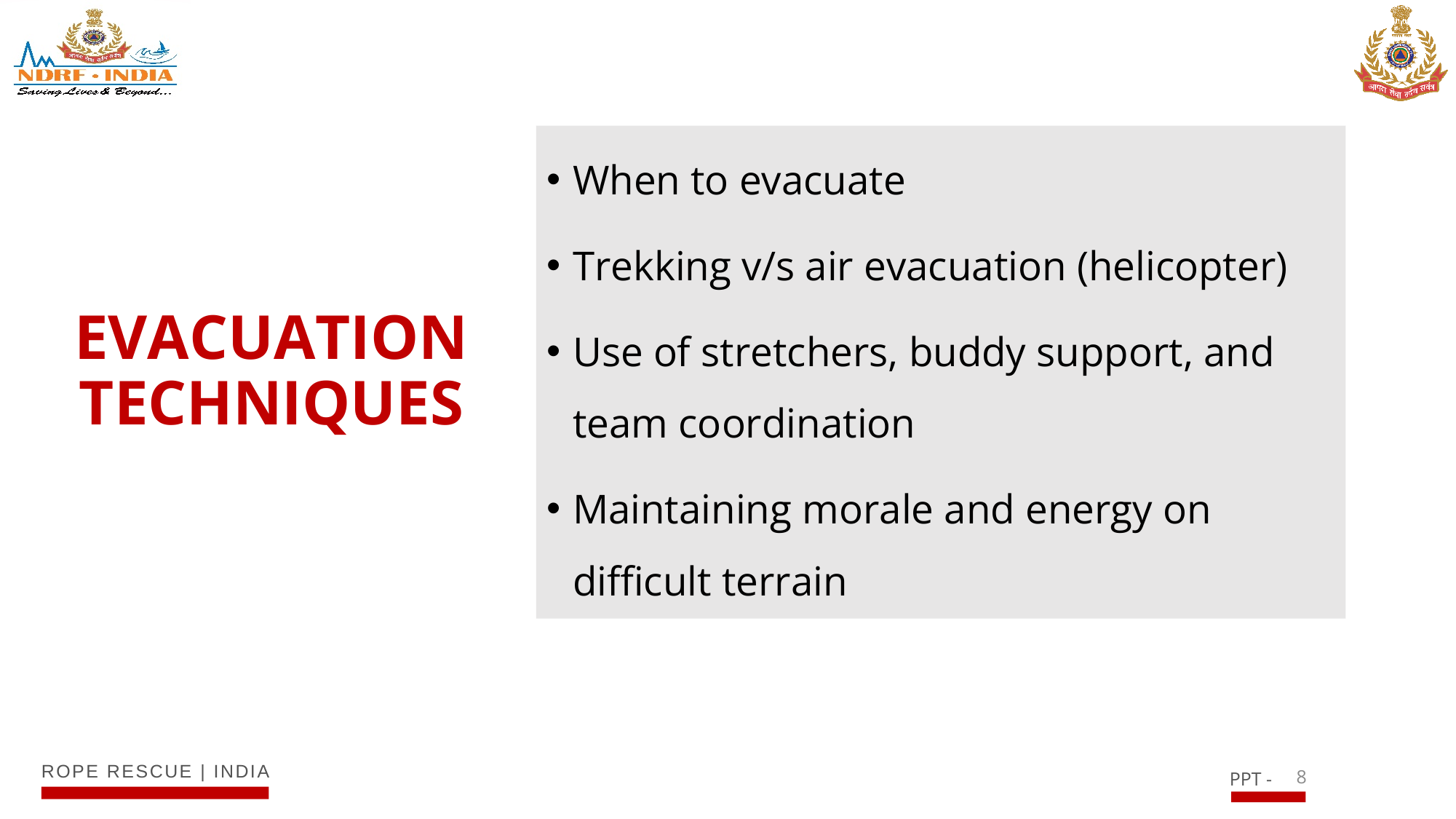

When to evacuate
Trekking v/s air evacuation (helicopter)
Use of stretchers, buddy support, and team coordination
Maintaining morale and energy on difficult terrain

# EVACUATION TECHNIQUES
8